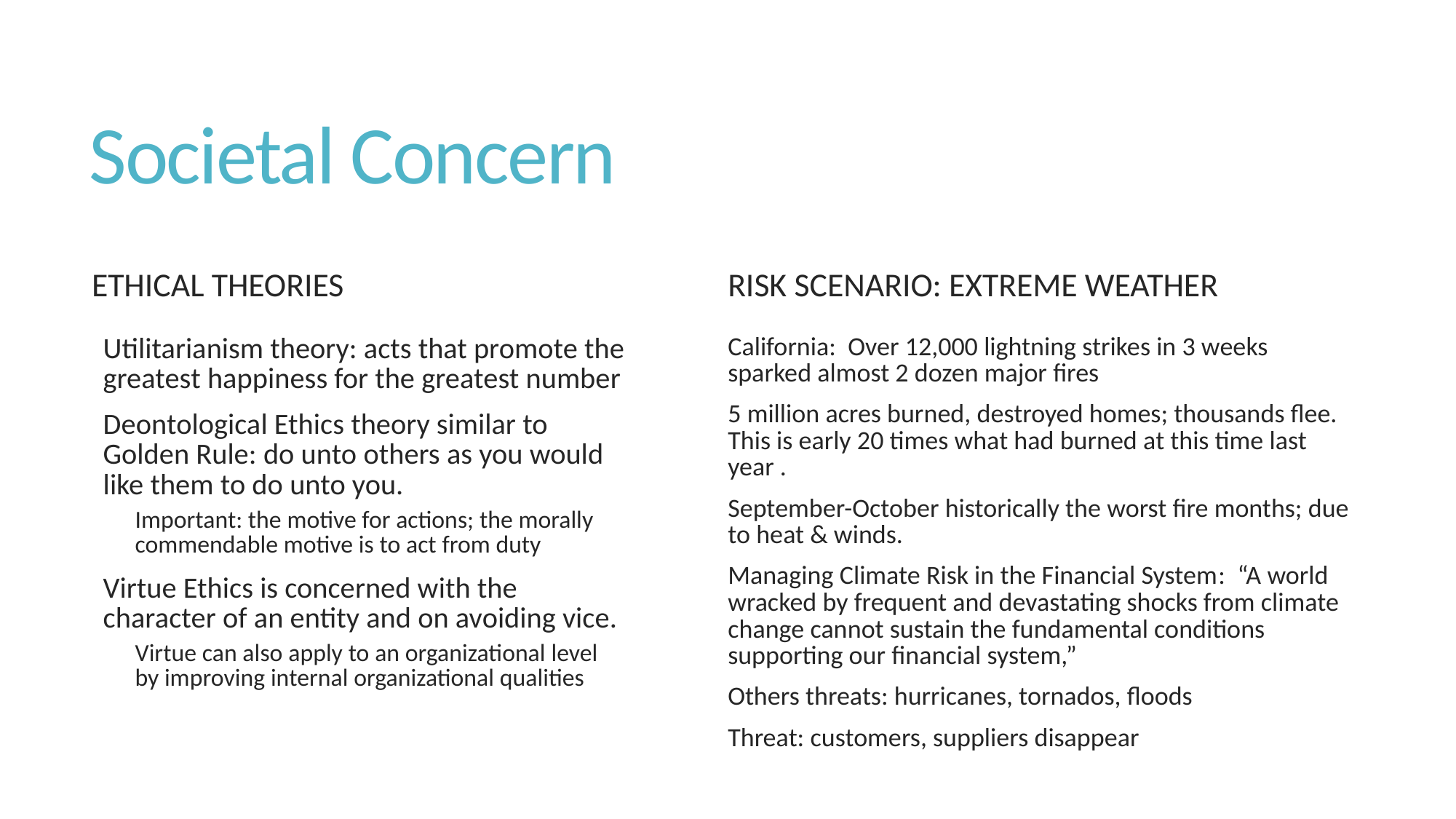

# Societal Concern
Risk Scenario: Extreme Weather
Ethical Theories
California:  Over 12,000 lightning strikes in 3 weeks sparked almost 2 dozen major fires
5 million acres burned, destroyed homes; thousands flee. This is early 20 times what had burned at this time last year .
September-October historically the worst fire months; due to heat & winds.
Managing Climate Risk in the Financial System:  “A world wracked by frequent and devastating shocks from climate change cannot sustain the fundamental conditions supporting our financial system,”
Others threats: hurricanes, tornados, floods
Threat: customers, suppliers disappear
Utilitarianism theory: acts that promote the greatest happiness for the greatest number
Deontological Ethics theory similar to Golden Rule: do unto others as you would like them to do unto you.
Important: the motive for actions; the morally commendable motive is to act from duty
Virtue Ethics is concerned with the character of an entity and on avoiding vice.
Virtue can also apply to an organizational level by improving internal organizational qualities